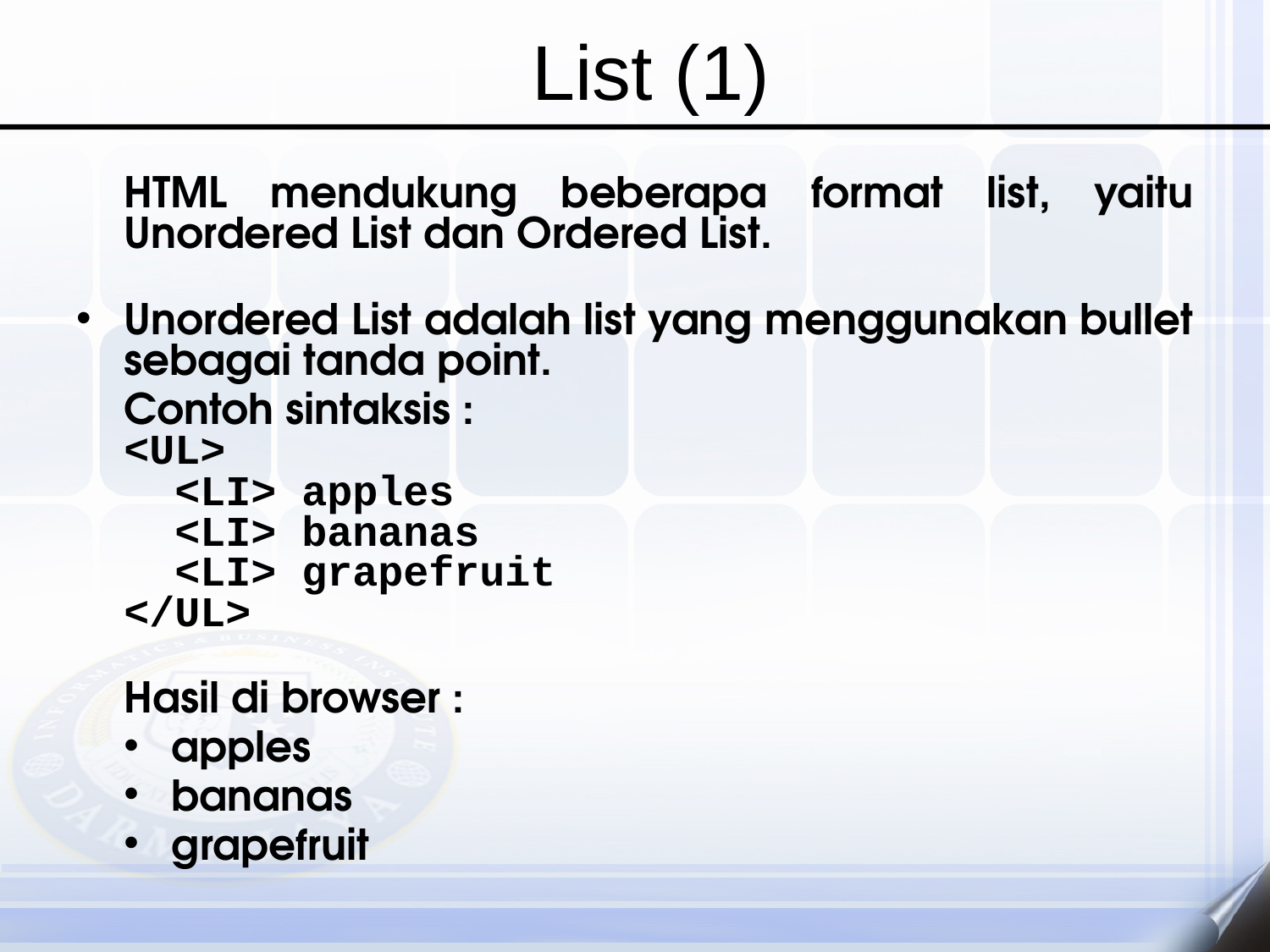

# List (1)

	HTML mendukung beberapa format list, yaitu Unordered List dan Ordered List.

Unordered List adalah list yang menggunakan bullet sebagai tanda point.
	Contoh sintaksis :
<UL>
  <LI> apples
  <LI> bananas
  <LI> grapefruit
</UL>

	Hasil di browser :
apples
bananas
grapefruit